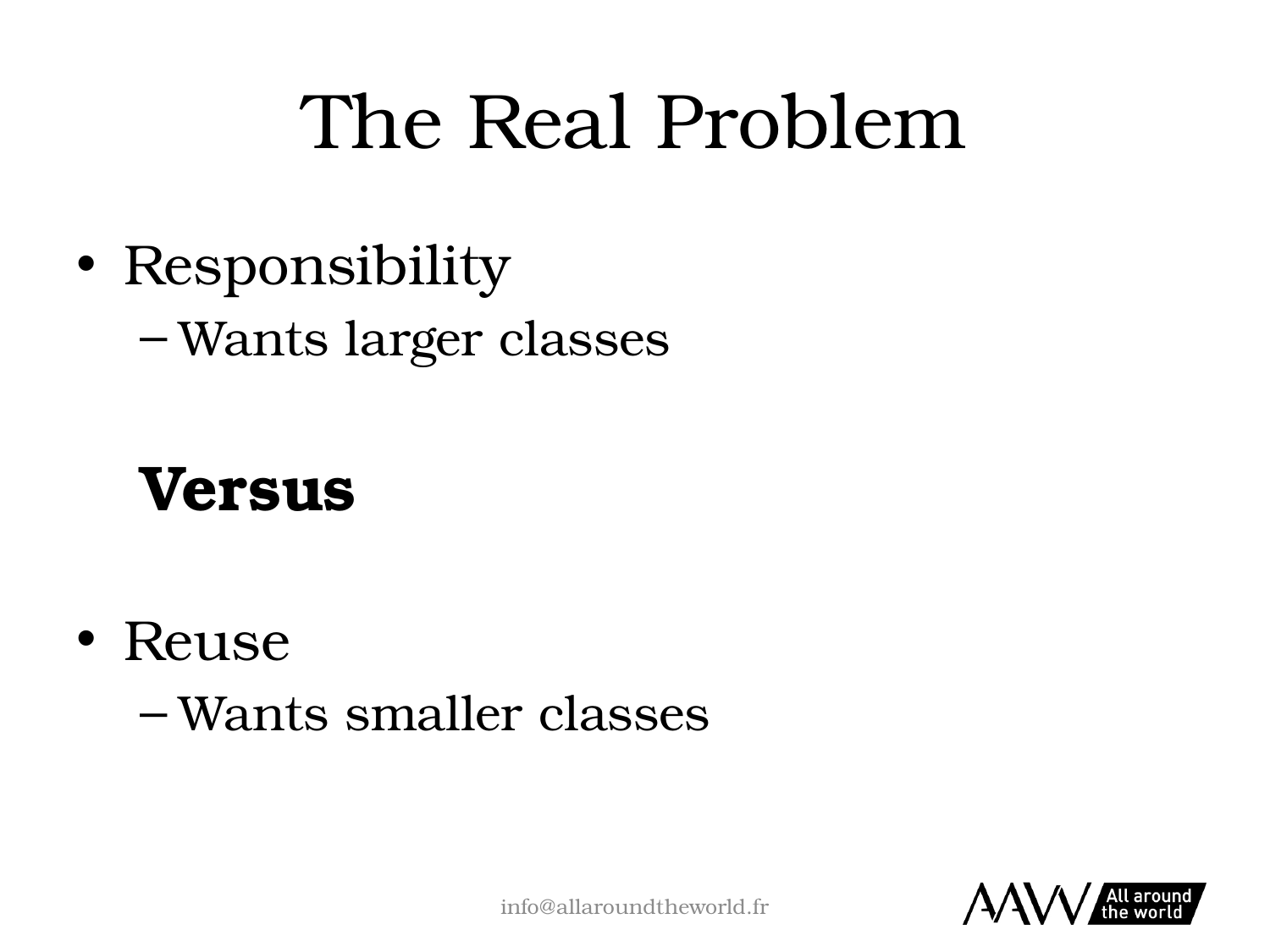

# The Real Problem
Responsibility
Wants larger classes

Versus

Reuse
Wants smaller classes
info@allaroundtheworld.fr